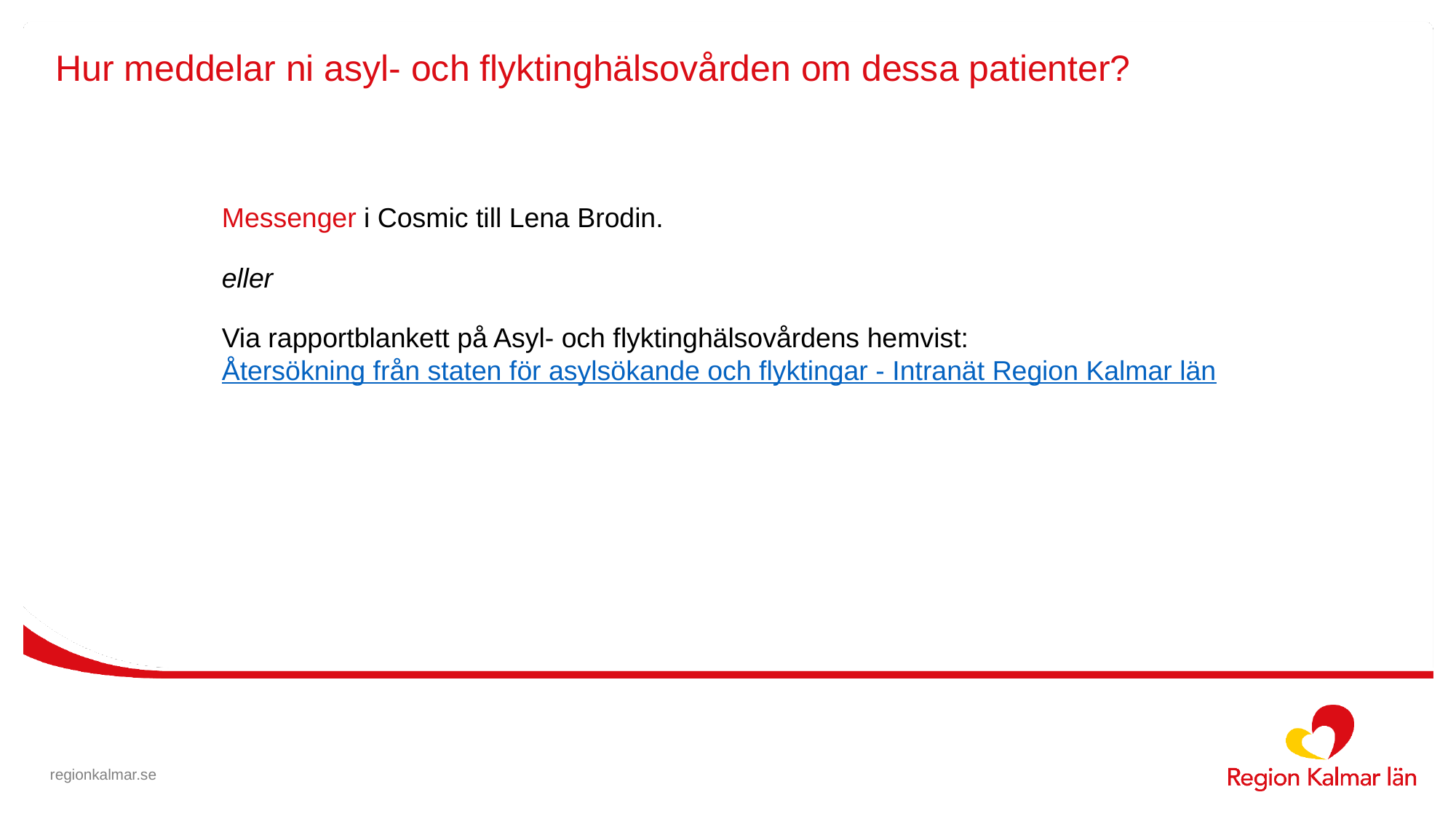

# Hur meddelar ni asyl- och flyktinghälsovården om dessa patienter?
Messenger i Cosmic till Lena Brodin.
eller
Via rapportblankett på Asyl- och flyktinghälsovårdens hemvist:
Återsökning från staten för asylsökande och flyktingar - Intranät Region Kalmar län